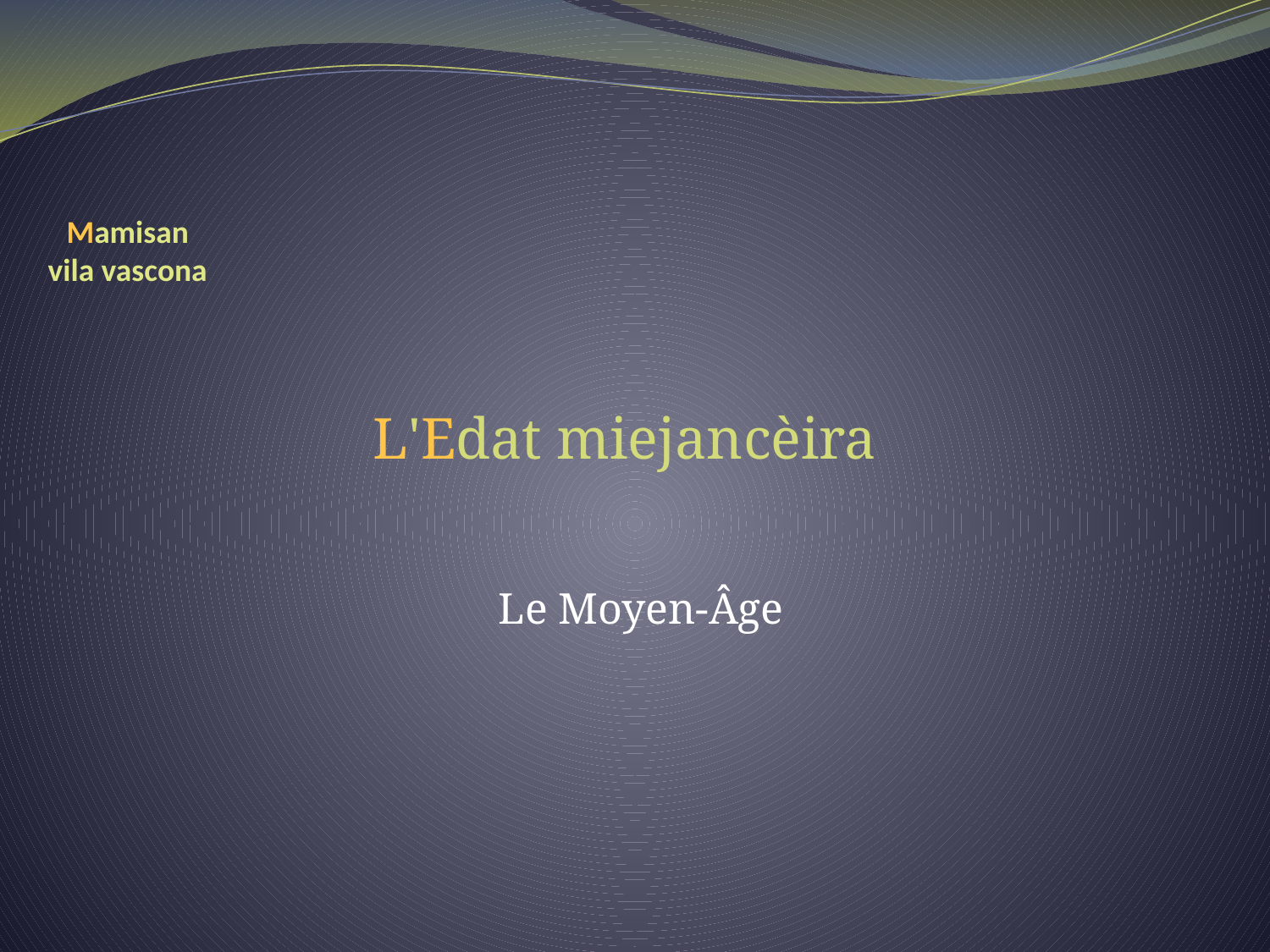

# Mamisan vila vascona
L'Edat miejancèira

Le Moyen-Âge